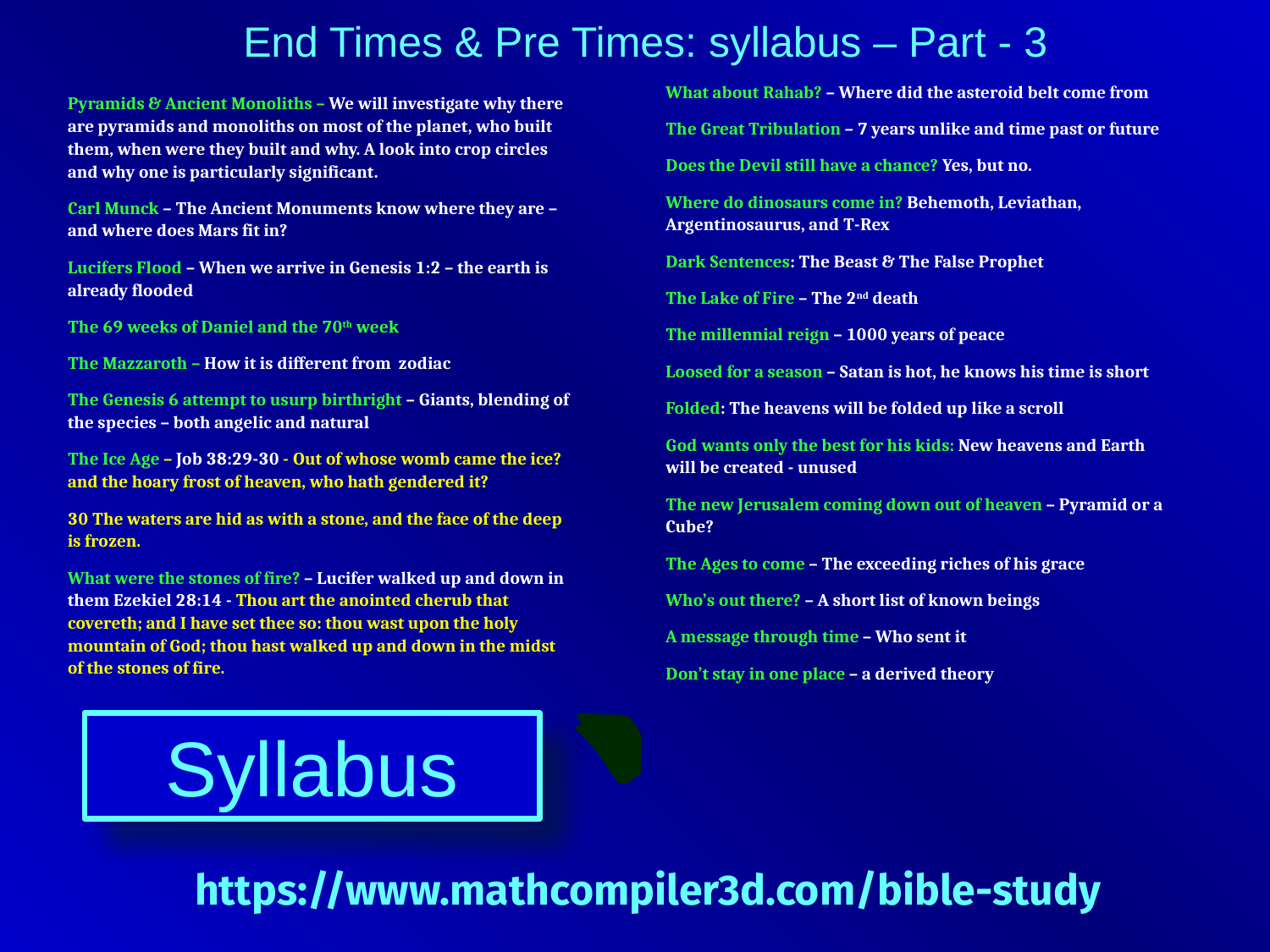

End Times & Pre Times: syllabus – Part - 3
What about Rahab? – Where did the asteroid belt come from
The Great Tribulation – 7 years unlike and time past or future
Does the Devil still have a chance? Yes, but no.
Where do dinosaurs come in? Behemoth, Leviathan, Argentinosaurus, and T-Rex
Dark Sentences: The Beast & The False Prophet
The Lake of Fire – The 2nd death
The millennial reign – 1000 years of peace
Loosed for a season – Satan is hot, he knows his time is short
Folded: The heavens will be folded up like a scroll
God wants only the best for his kids: New heavens and Earth will be created - unused
The new Jerusalem coming down out of heaven – Pyramid or a Cube?
The Ages to come – The exceeding riches of his grace
Who’s out there? – A short list of known beings
A message through time – Who sent it
Don’t stay in one place – a derived theory
Pyramids & Ancient Monoliths – We will investigate why there are pyramids and monoliths on most of the planet, who built them, when were they built and why. A look into crop circles and why one is particularly significant.
Carl Munck – The Ancient Monuments know where they are – and where does Mars fit in?
Lucifers Flood – When we arrive in Genesis 1:2 – the earth is already flooded
The 69 weeks of Daniel and the 70th week
The Mazzaroth – How it is different from  zodiac
The Genesis 6 attempt to usurp birthright – Giants, blending of the species – both angelic and natural
The Ice Age – Job 38:29-30 - Out of whose womb came the ice? and the hoary frost of heaven, who hath gendered it?
30 The waters are hid as with a stone, and the face of the deep is frozen.
What were the stones of fire? – Lucifer walked up and down in them Ezekiel 28:14 - Thou art the anointed cherub that covereth; and I have set thee so: thou wast upon the holy mountain of God; thou hast walked up and down in the midst of the stones of fire.

Syllabus

https://www.mathcompiler3d.com/bible-study